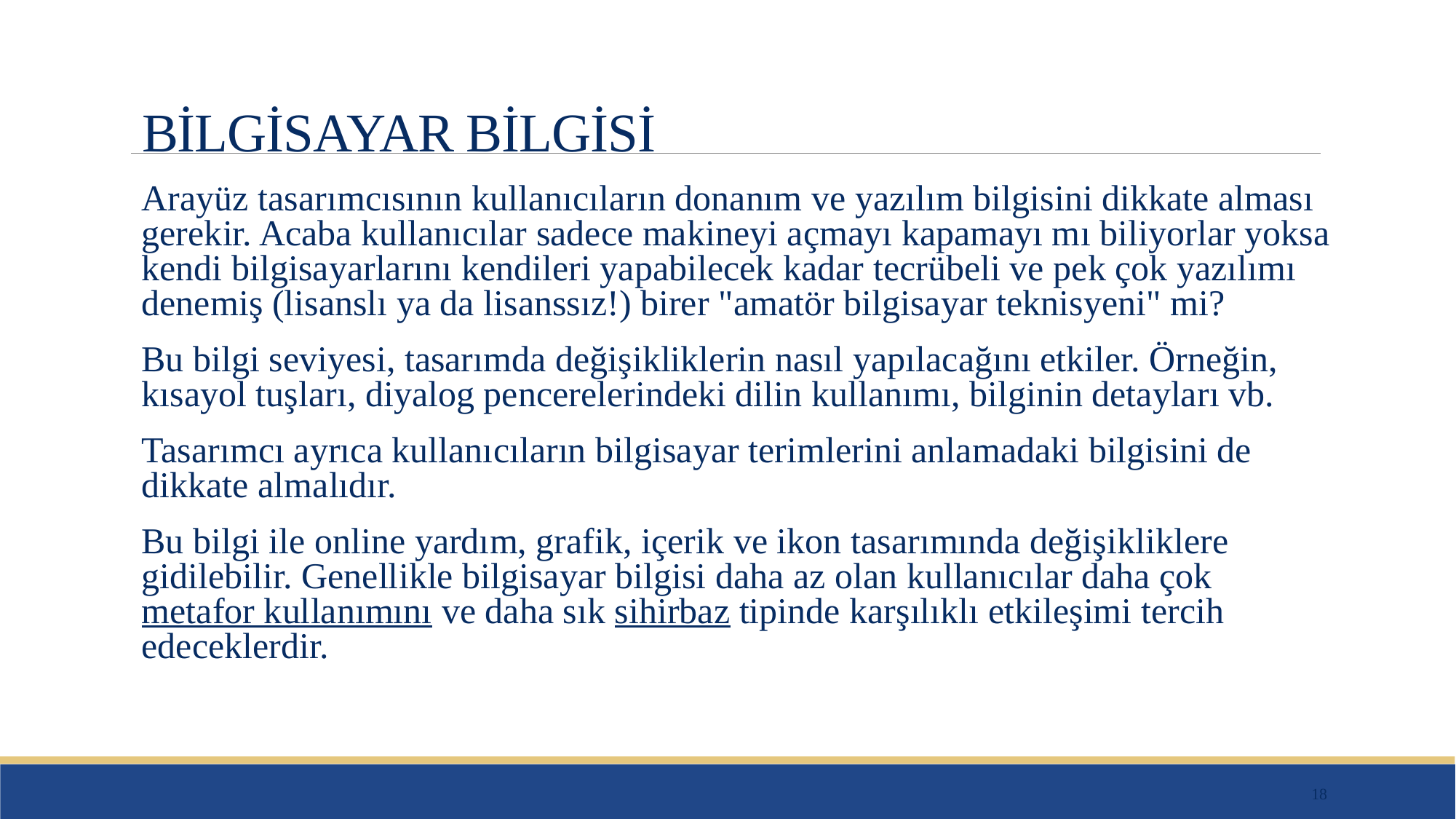

# BİLGİSAYAR BİLGİSİ
Arayüz tasarımcısının kullanıcıların donanım ve yazılım bilgisini dikkate alması gerekir. Acaba kullanıcılar sadece makineyi açmayı kapamayı mı biliyorlar yoksa kendi bilgisayarlarını kendileri yapabilecek kadar tecrübeli ve pek çok yazılımı denemiş (lisanslı ya da lisanssız!) birer "amatör bilgisayar teknisyeni" mi?
Bu bilgi seviyesi, tasarımda değişikliklerin nasıl yapılacağını etkiler. Örneğin, kısayol tuşları, diyalog pencerelerindeki dilin kullanımı, bilginin detayları vb.
Tasarımcı ayrıca kullanıcıların bilgisayar terimlerini anlamadaki bilgisini de dikkate almalıdır.
Bu bilgi ile online yardım, grafik, içerik ve ikon tasarımında değişikliklere gidilebilir. Genellikle bilgisayar bilgisi daha az olan kullanıcılar daha çok metafor kullanımını ve daha sık sihirbaz tipinde karşılıklı etkileşimi tercih edeceklerdir.

Dr. Meltem BATURAY
18